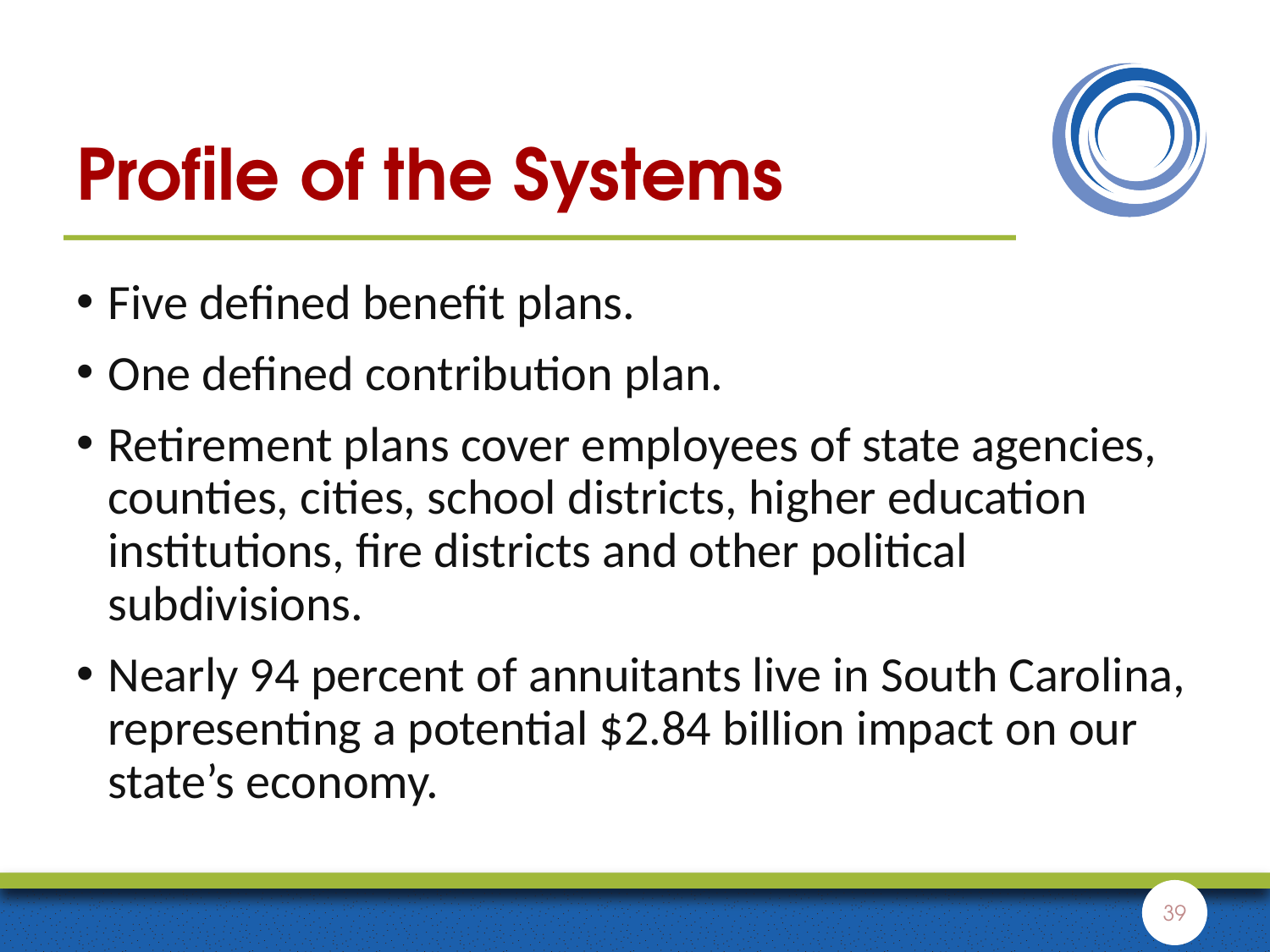

# Profile of the Systems
Five defined benefit plans.
One defined contribution plan.
Retirement plans cover employees of state agencies, counties, cities, school districts, higher education institutions, fire districts and other political subdivisions.
Nearly 94 percent of annuitants live in South Carolina, representing a potential $2.84 billion impact on our state’s economy.
39